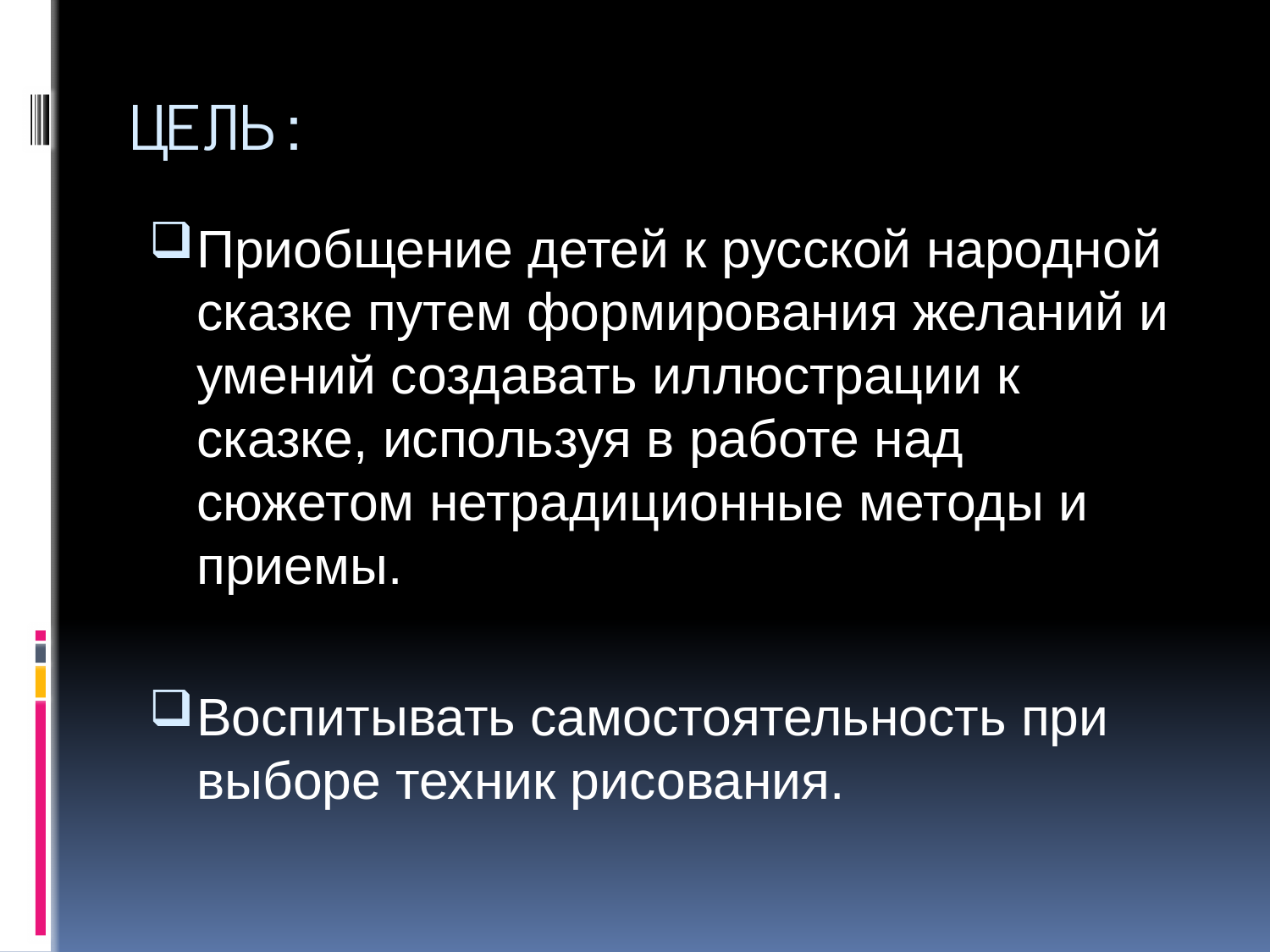

# ЦЕЛЬ:
Приобщение детей к русской народной сказке путем формирования желаний и умений создавать иллюстрации к сказке, используя в работе над сюжетом нетрадиционные методы и приемы.

Воспитывать самостоятельность при выборе техник рисования.